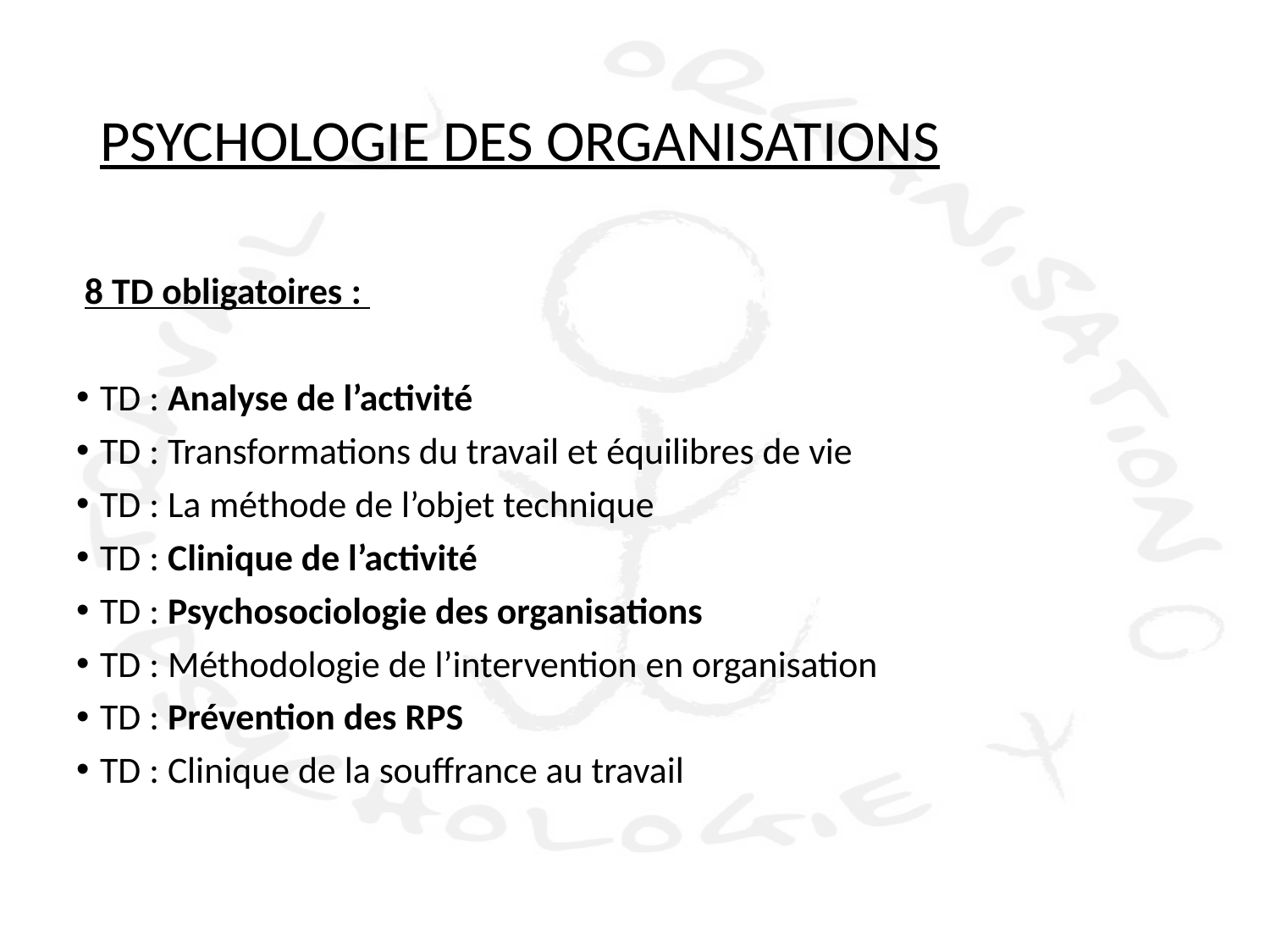

# PSYCHOLOGIE DES ORGANISATIONS
 8 TD obligatoires :

TD : Analyse de l’activité
TD : Transformations du travail et équilibres de vie
TD : La méthode de l’objet technique
TD : Clinique de l’activité
TD : Psychosociologie des organisations
TD : Méthodologie de l’intervention en organisation
TD : Prévention des RPS
TD : Clinique de la souffrance au travail